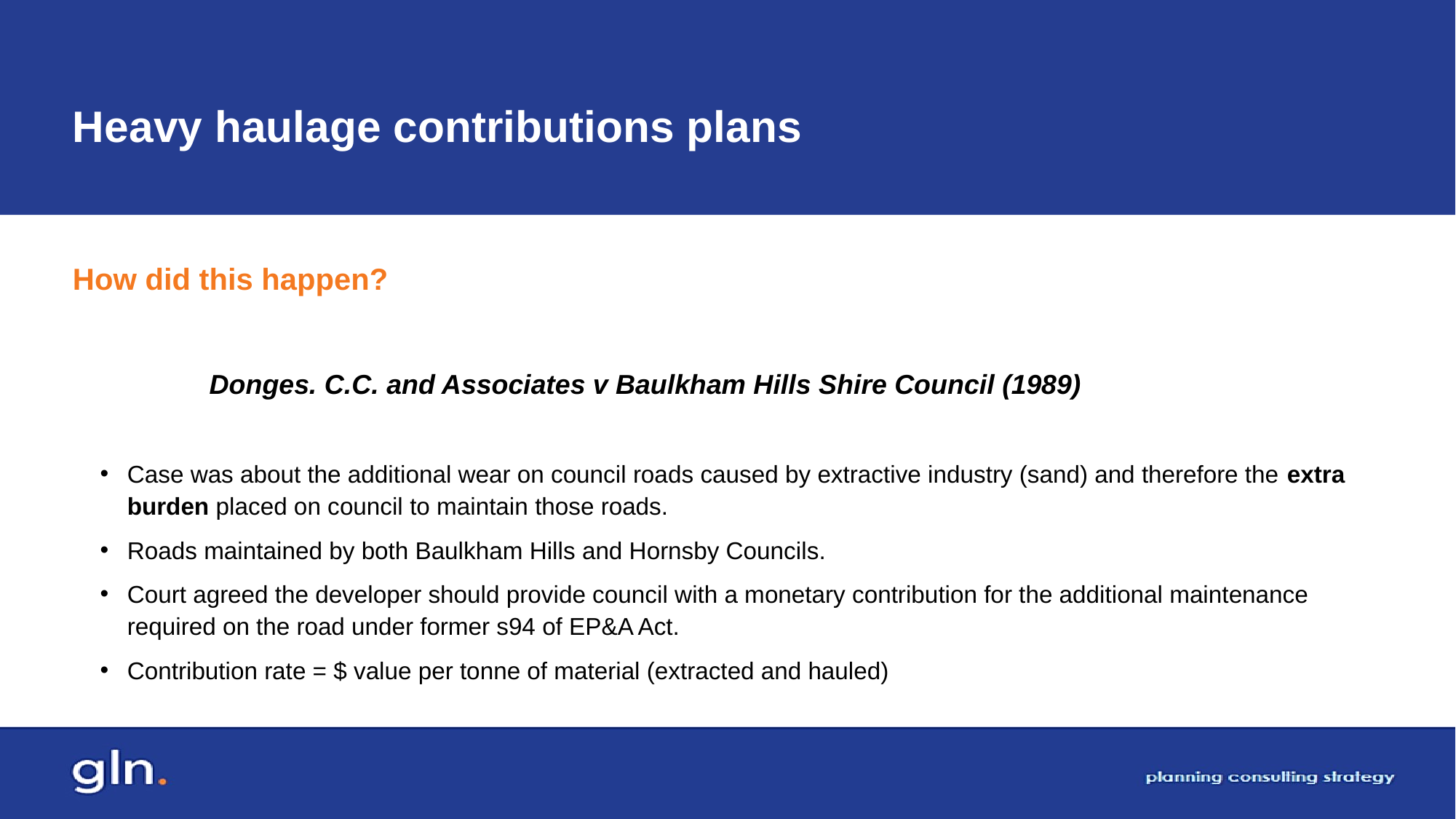

# Heavy haulage contributions plans
How did this happen?

	Donges. C.C. and Associates v Baulkham Hills Shire Council (1989)

Case was about the additional wear on council roads caused by extractive industry (sand) and therefore the extra burden placed on council to maintain those roads.
Roads maintained by both Baulkham Hills and Hornsby Councils.
Court agreed the developer should provide council with a monetary contribution for the additional maintenance required on the road under former s94 of EP&A Act.
Contribution rate = $ value per tonne of material (extracted and hauled)